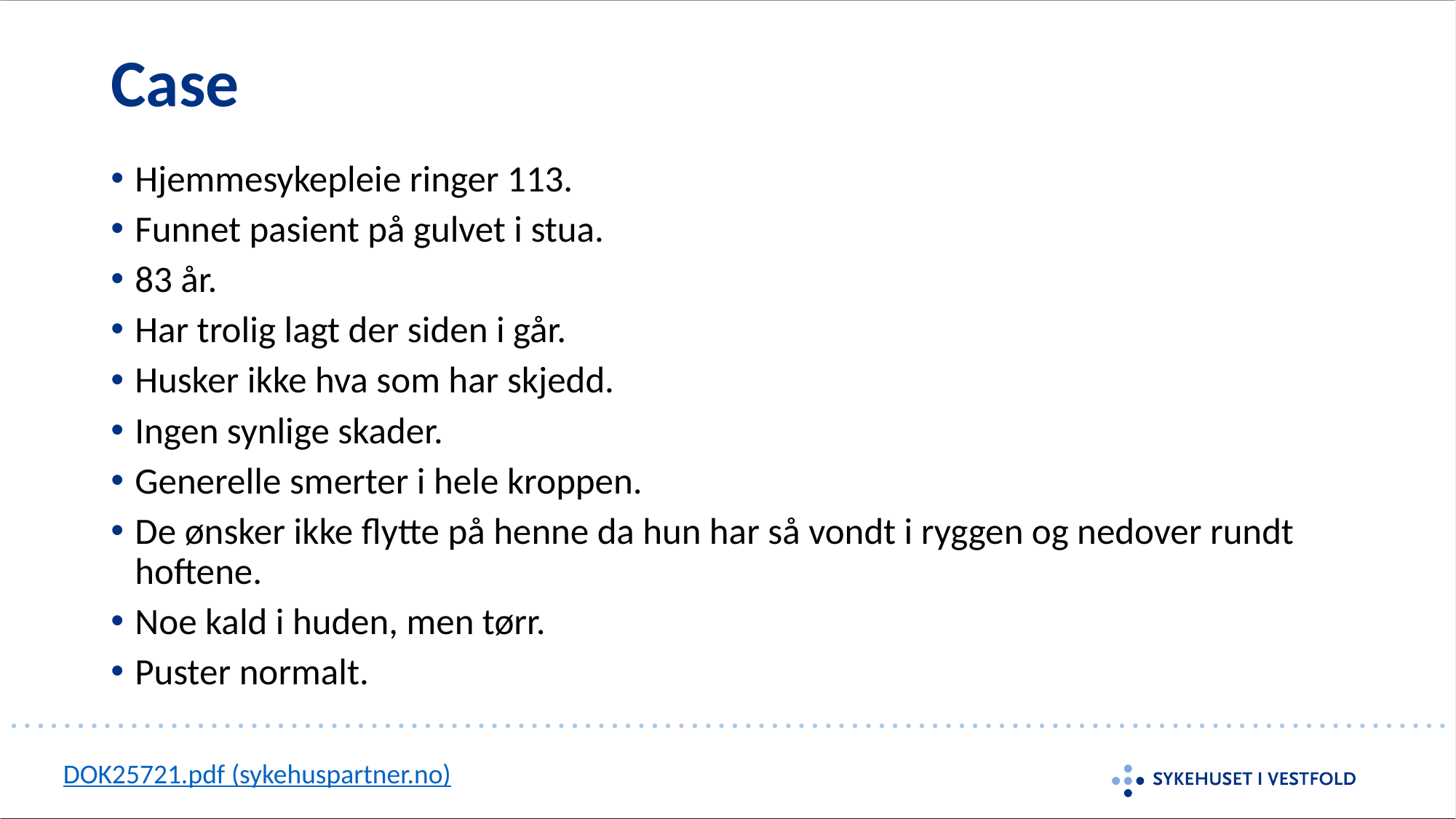

# Case
Hjemmesykepleie ringer 113.
Funnet pasient på gulvet i stua.
83 år.
Har trolig lagt der siden i går.
Husker ikke hva som har skjedd.
Ingen synlige skader.
Generelle smerter i hele kroppen.
De ønsker ikke flytte på henne da hun har så vondt i ryggen og nedover rundt hoftene.
Noe kald i huden, men tørr.
Puster normalt.
DOK25721.pdf (sykehuspartner.no)